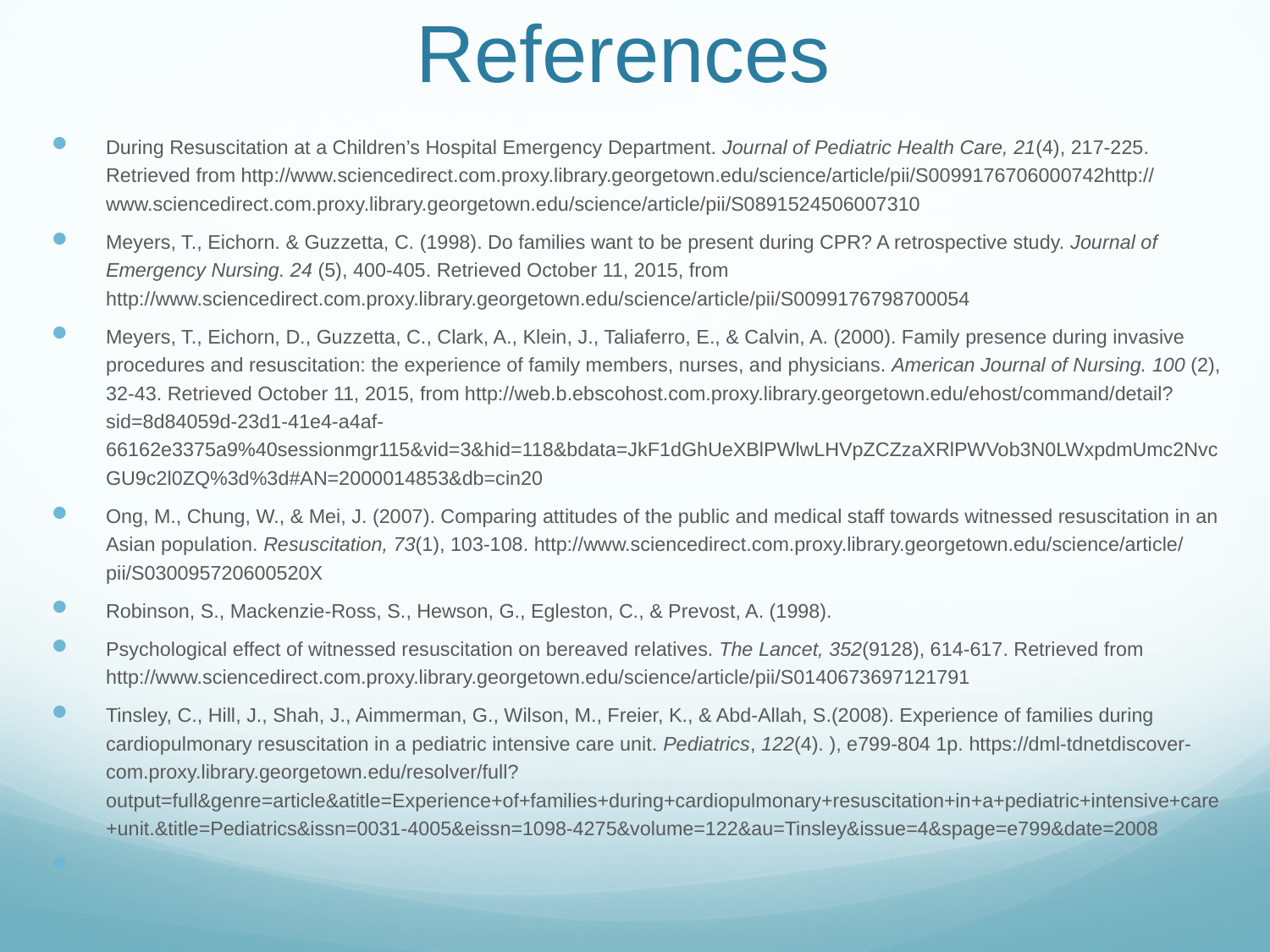

# References
During Resuscitation at a Children’s Hospital Emergency Department. Journal of Pediatric Health Care, 21(4), 217-225. Retrieved from http://www.sciencedirect.com.proxy.library.georgetown.edu/science/article/pii/S0099176706000742http://www.sciencedirect.com.proxy.library.georgetown.edu/science/article/pii/S0891524506007310
Meyers, T., Eichorn. & Guzzetta, C. (1998). Do families want to be present during CPR? A retrospective study. Journal of Emergency Nursing. 24 (5), 400-405. Retrieved October 11, 2015, from http://www.sciencedirect.com.proxy.library.georgetown.edu/science/article/pii/S0099176798700054
Meyers, T., Eichorn, D., Guzzetta, C., Clark, A., Klein, J., Taliaferro, E., & Calvin, A. (2000). Family presence during invasive procedures and resuscitation: the experience of family members, nurses, and physicians. American Journal of Nursing. 100 (2), 32-43. Retrieved October 11, 2015, from http://web.b.ebscohost.com.proxy.library.georgetown.edu/ehost/command/detail?sid=8d84059d-23d1-41e4-a4af-66162e3375a9%40sessionmgr115&vid=3&hid=118&bdata=JkF1dGhUeXBlPWlwLHVpZCZzaXRlPWVob3N0LWxpdmUmc2NvcGU9c2l0ZQ%3d%3d#AN=2000014853&db=cin20
Ong, M., Chung, W., & Mei, J. (2007). Comparing attitudes of the public and medical staff towards witnessed resuscitation in an Asian population. Resuscitation, 73(1), 103-108. http://www.sciencedirect.com.proxy.library.georgetown.edu/science/article/pii/S030095720600520X
Robinson, S., Mackenzie-Ross, S., Hewson, G., Egleston, C., & Prevost, A. (1998).
Psychological effect of witnessed resuscitation on bereaved relatives. The Lancet, 352(9128), 614-617. Retrieved from http://www.sciencedirect.com.proxy.library.georgetown.edu/science/article/pii/S0140673697121791
Tinsley, C., Hill, J., Shah, J., Aimmerman, G., Wilson, M., Freier, K., & Abd-Allah, S.(2008). Experience of families during cardiopulmonary resuscitation in a pediatric intensive care unit. Pediatrics, 122(4). ), e799-804 1p. https://dml-tdnetdiscover-com.proxy.library.georgetown.edu/resolver/full?output=full&genre=article&atitle=Experience+of+families+during+cardiopulmonary+resuscitation+in+a+pediatric+intensive+care+unit.&title=Pediatrics&issn=0031-4005&eissn=1098-4275&volume=122&au=Tinsley&issue=4&spage=e799&date=2008